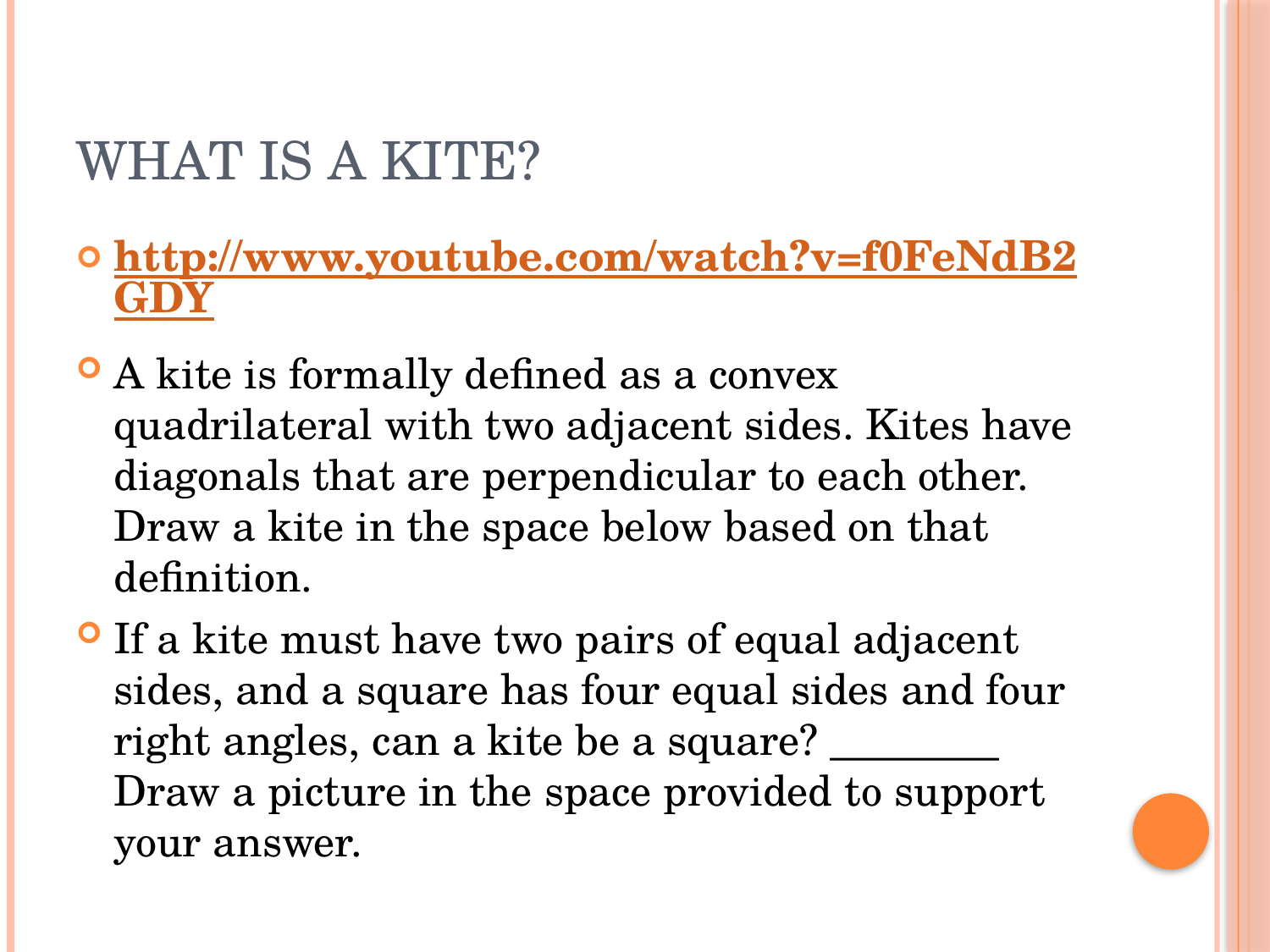

# What Is A Kite?
http://www.youtube.com/watch?v=f0FeNdB2GDY
A kite is formally defined as a convex quadrilateral with two adjacent sides. Kites have diagonals that are perpendicular to each other. Draw a kite in the space below based on that definition.
If a kite must have two pairs of equal adjacent sides, and a square has four equal sides and four right angles, can a kite be a square? ________ Draw a picture in the space provided to support your answer.